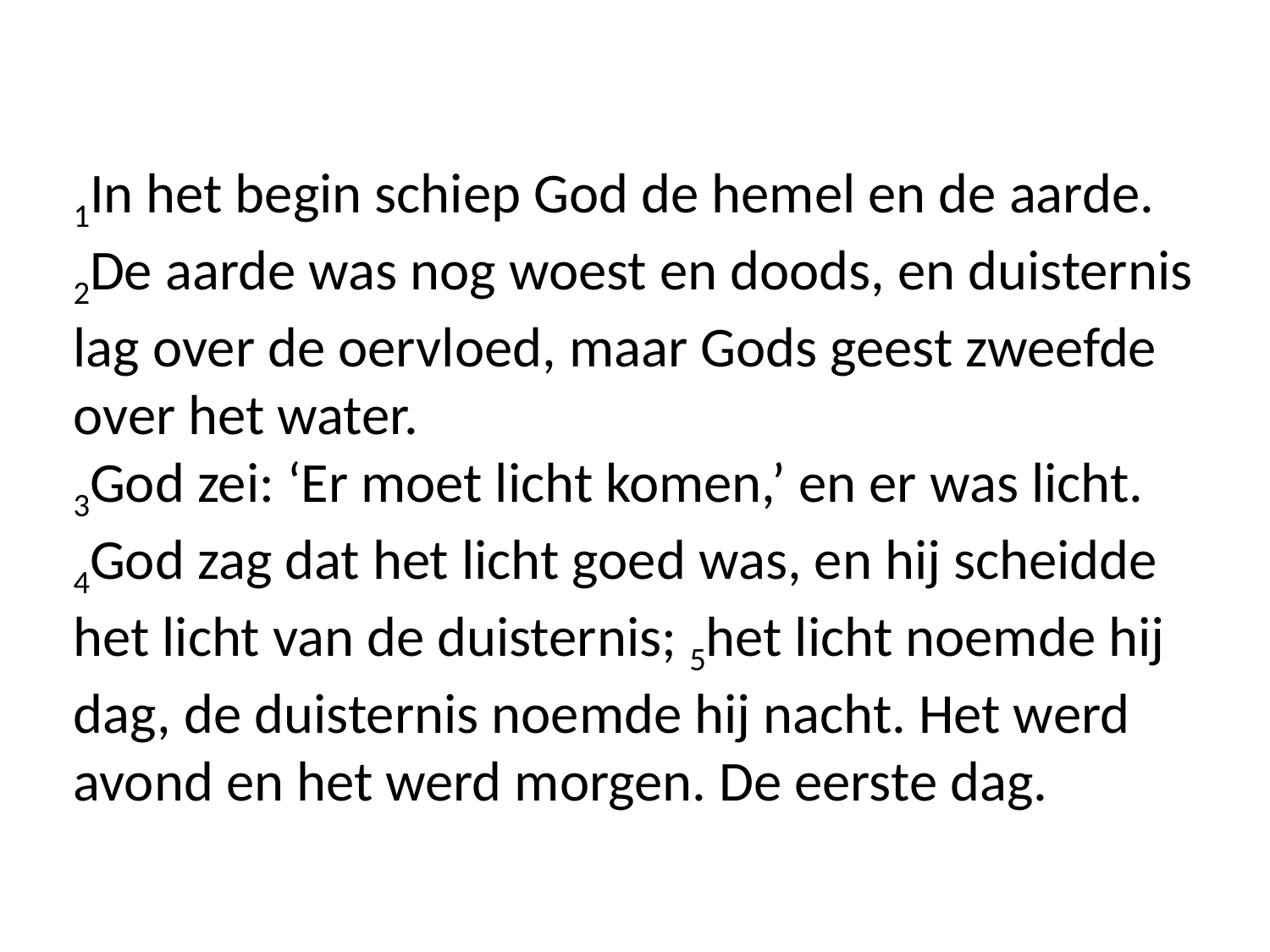

1In het begin schiep God de hemel en de aarde. 2De aarde was nog woest en doods, en duisternis lag over de oervloed, maar Gods geest zweefde over het water.
3God zei: ‘Er moet licht komen,’ en er was licht. 4God zag dat het licht goed was, en hij scheidde het licht van de duisternis; 5het licht noemde hij dag, de duisternis noemde hij nacht. Het werd avond en het werd morgen. De eerste dag.